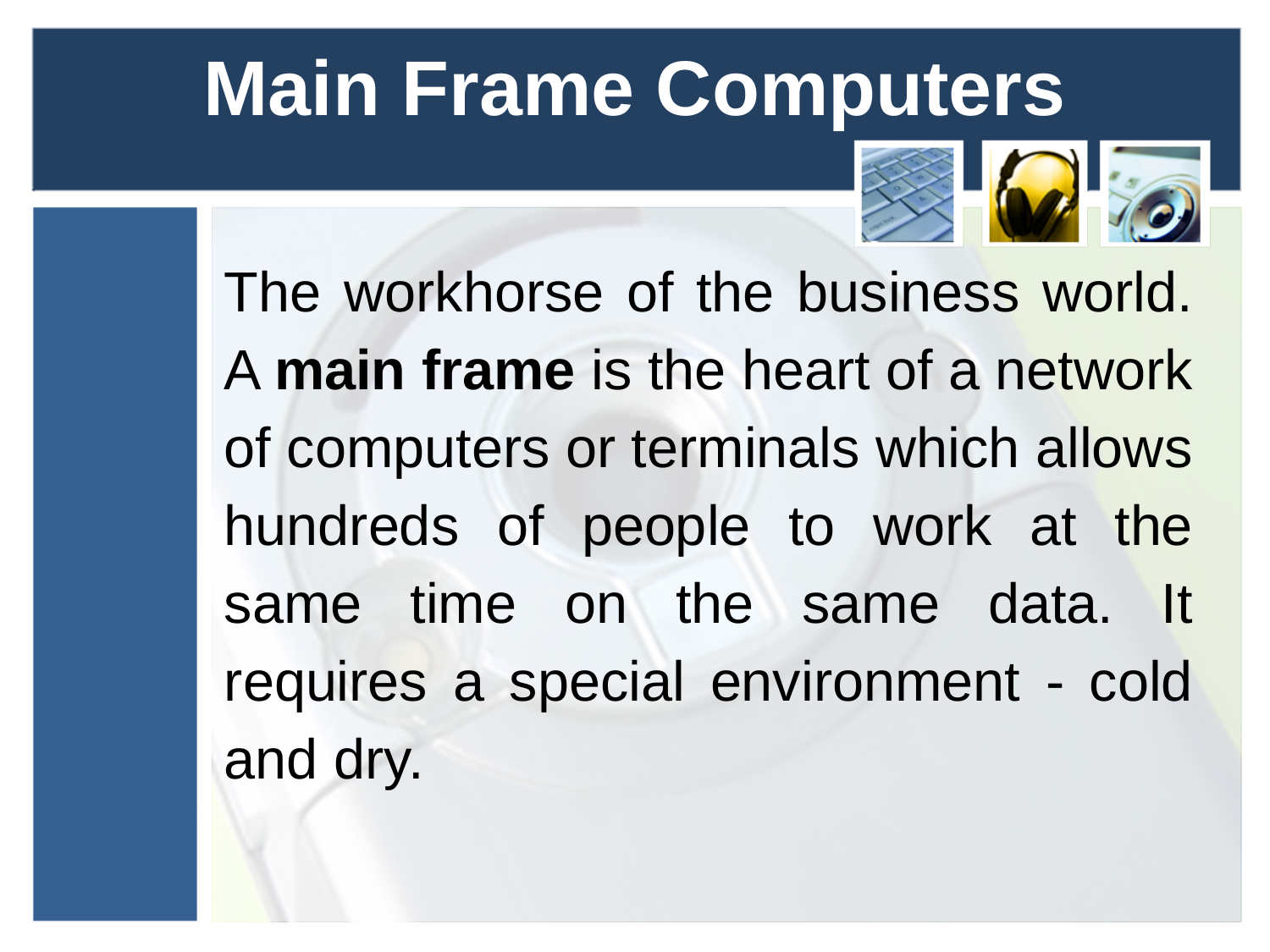

# Main Frame Computers
The workhorse of the business world. A main frame is the heart of a network of computers or terminals which allows hundreds of people to work at the same time on the same data. It requires a special environment - cold and dry.